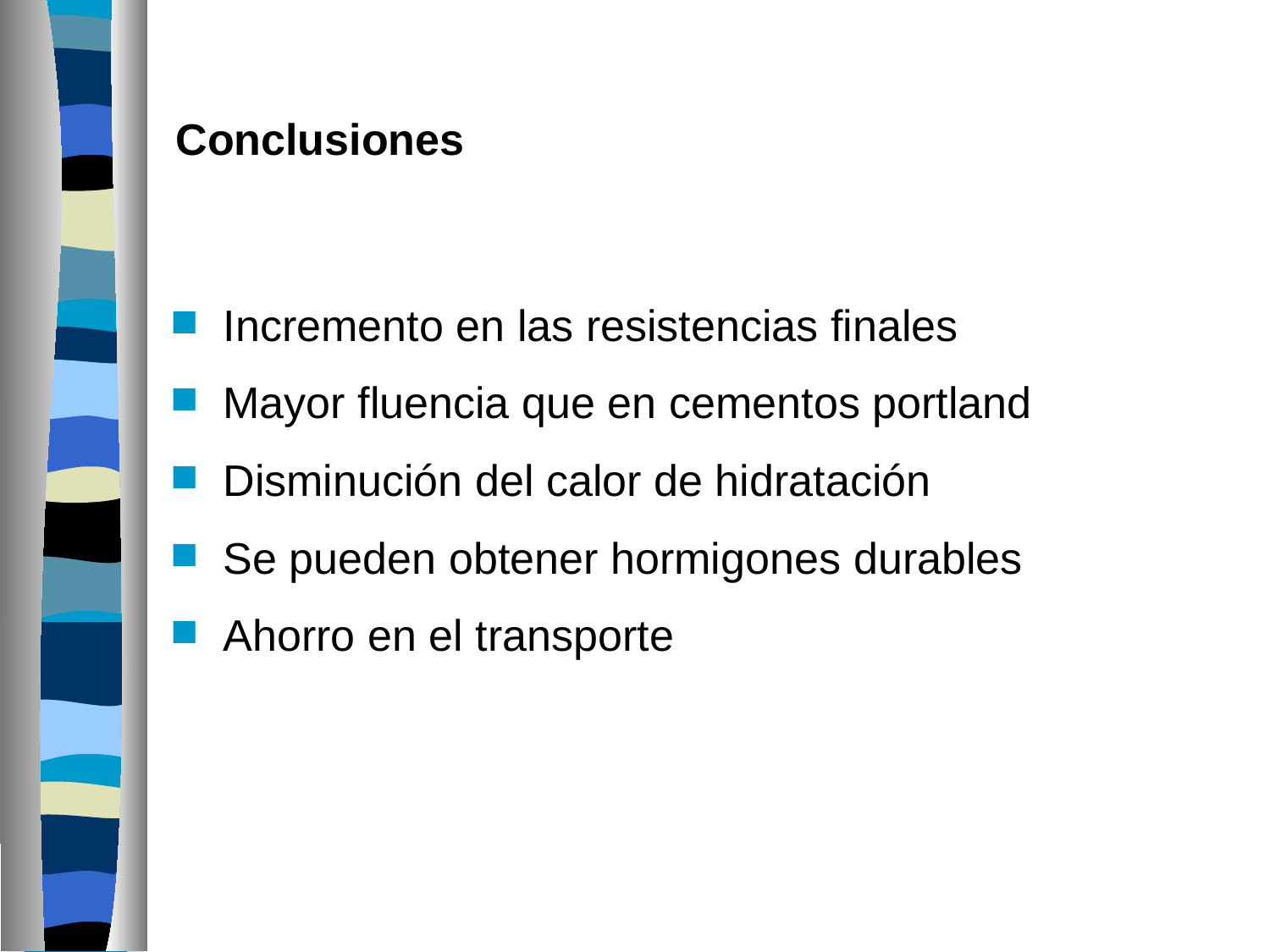

# Conclusiones
Incremento en las resistencias finales
Mayor fluencia que en cementos portland
Disminución del calor de hidratación
Se pueden obtener hormigones durables
Ahorro en el transporte